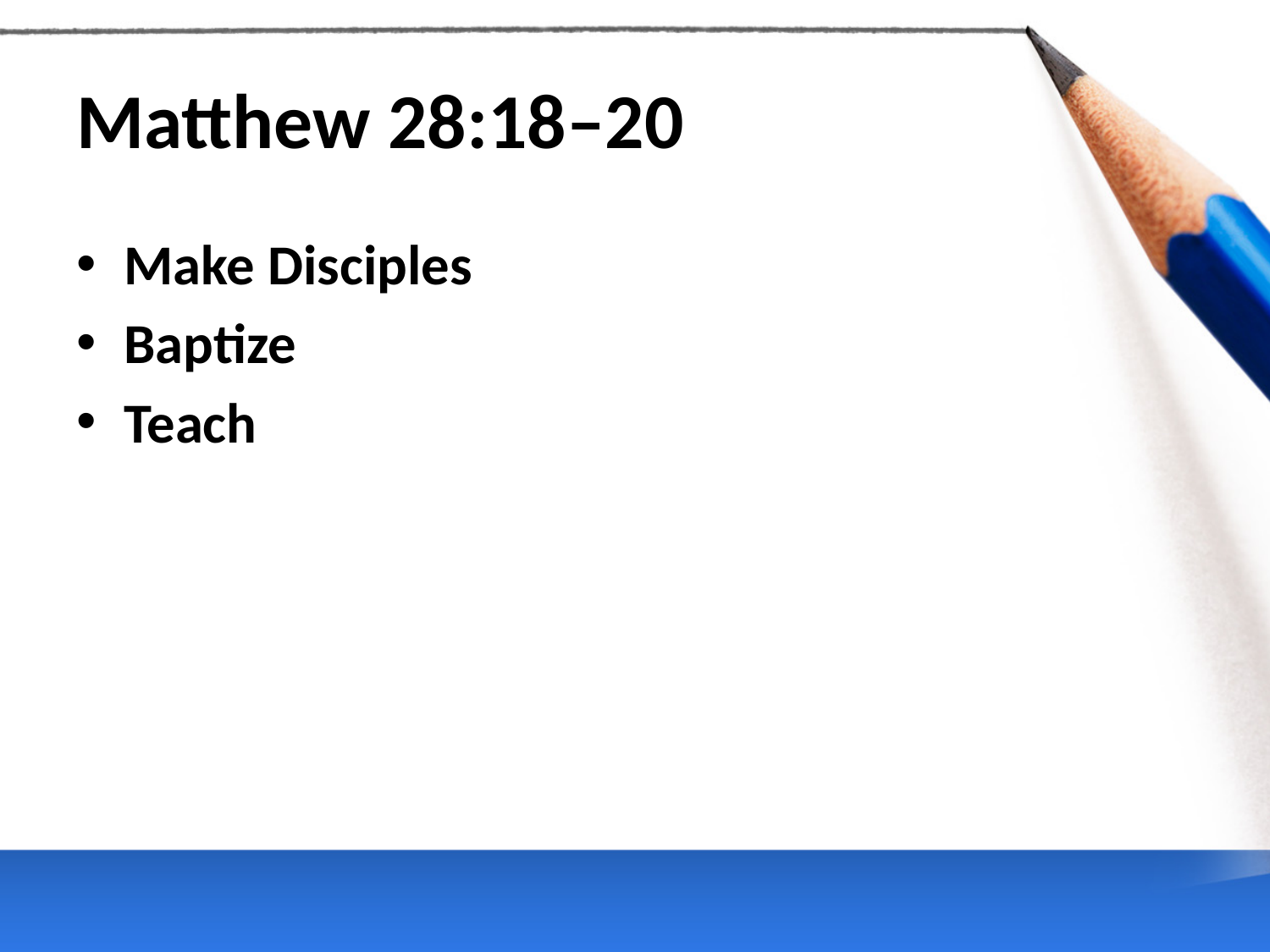

# Matthew 28:18–20
Make Disciples
Baptize
Teach